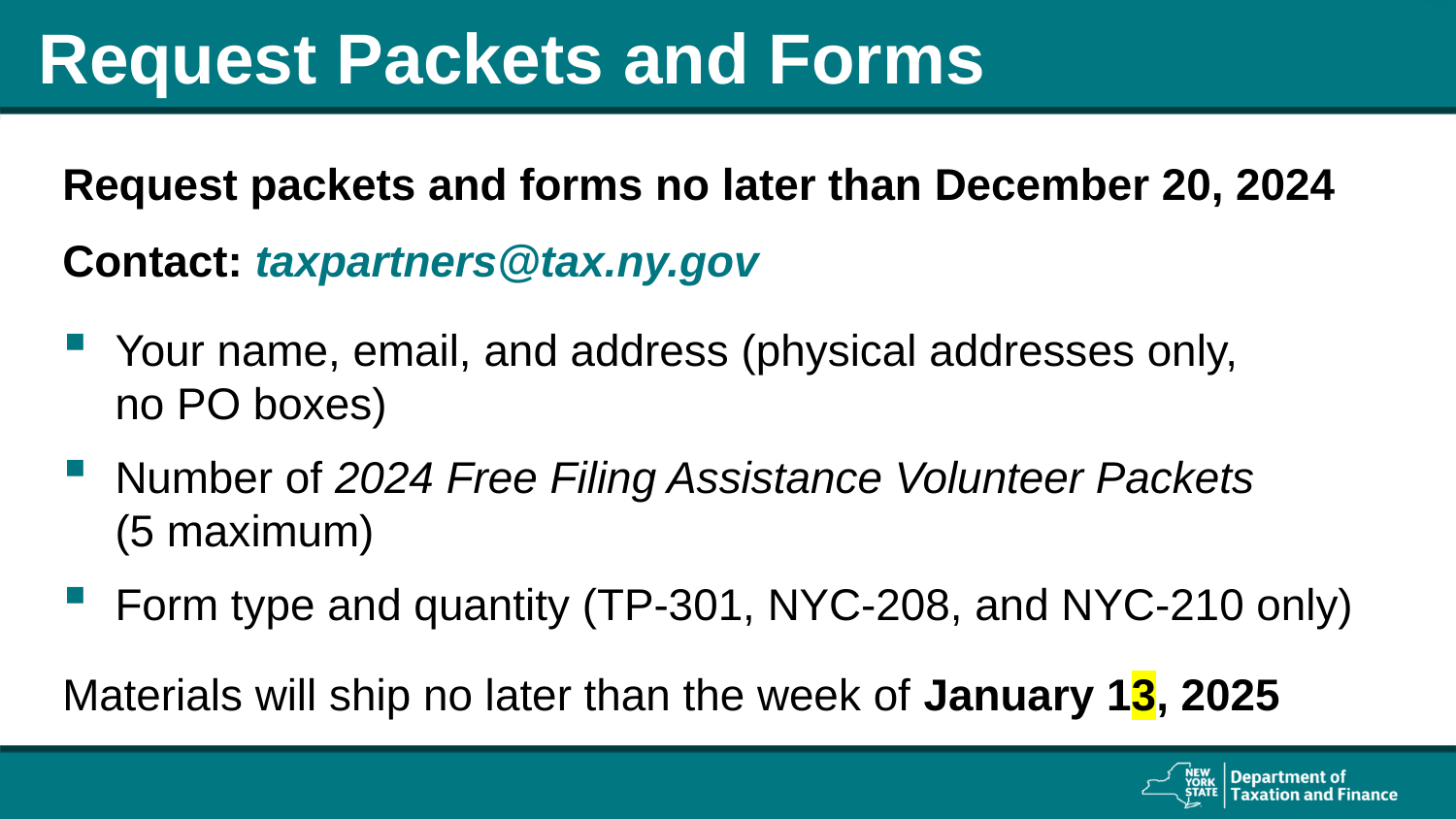

# Request Packets and Forms
Request packets and forms no later than December 20, 2024
Contact: taxpartners@tax.ny.gov
Your name, email, and address (physical addresses only,
no PO boxes)
Number of 2024 Free Filing Assistance Volunteer Packets
(5 maximum)
Form type and quantity (TP-301, NYC-208, and NYC-210 only)
Materials will ship no later than the week of January 13, 2025